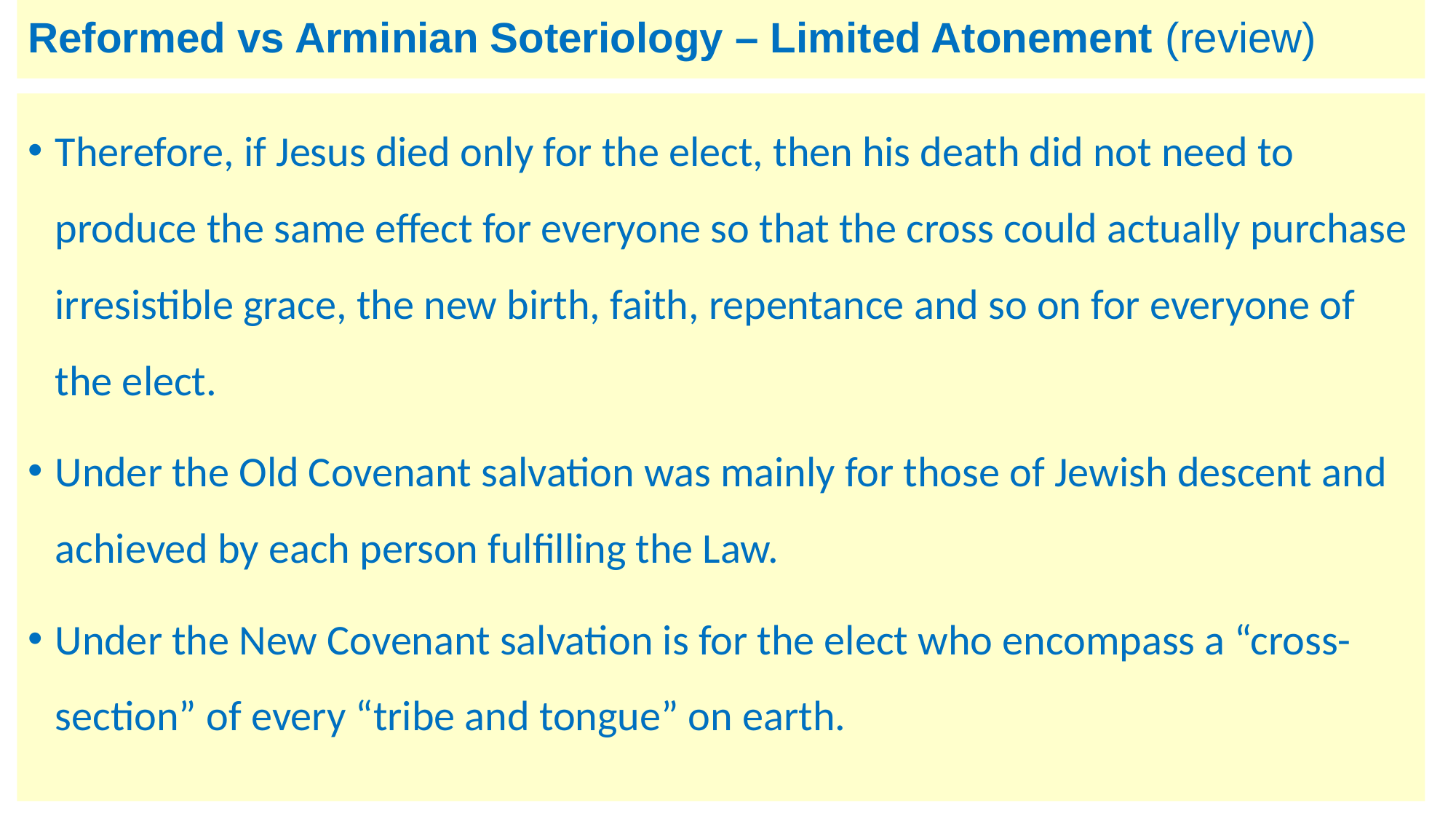

# Reformed vs Arminian Soteriology – Limited Atonement (review)
Therefore, if Jesus died only for the elect, then his death did not need to produce the same effect for everyone so that the cross could actually purchase irresistible grace, the new birth, faith, repentance and so on for everyone of the elect.
Under the Old Covenant salvation was mainly for those of Jewish descent and achieved by each person fulfilling the Law.
Under the New Covenant salvation is for the elect who encompass a “cross-section” of every “tribe and tongue” on earth.